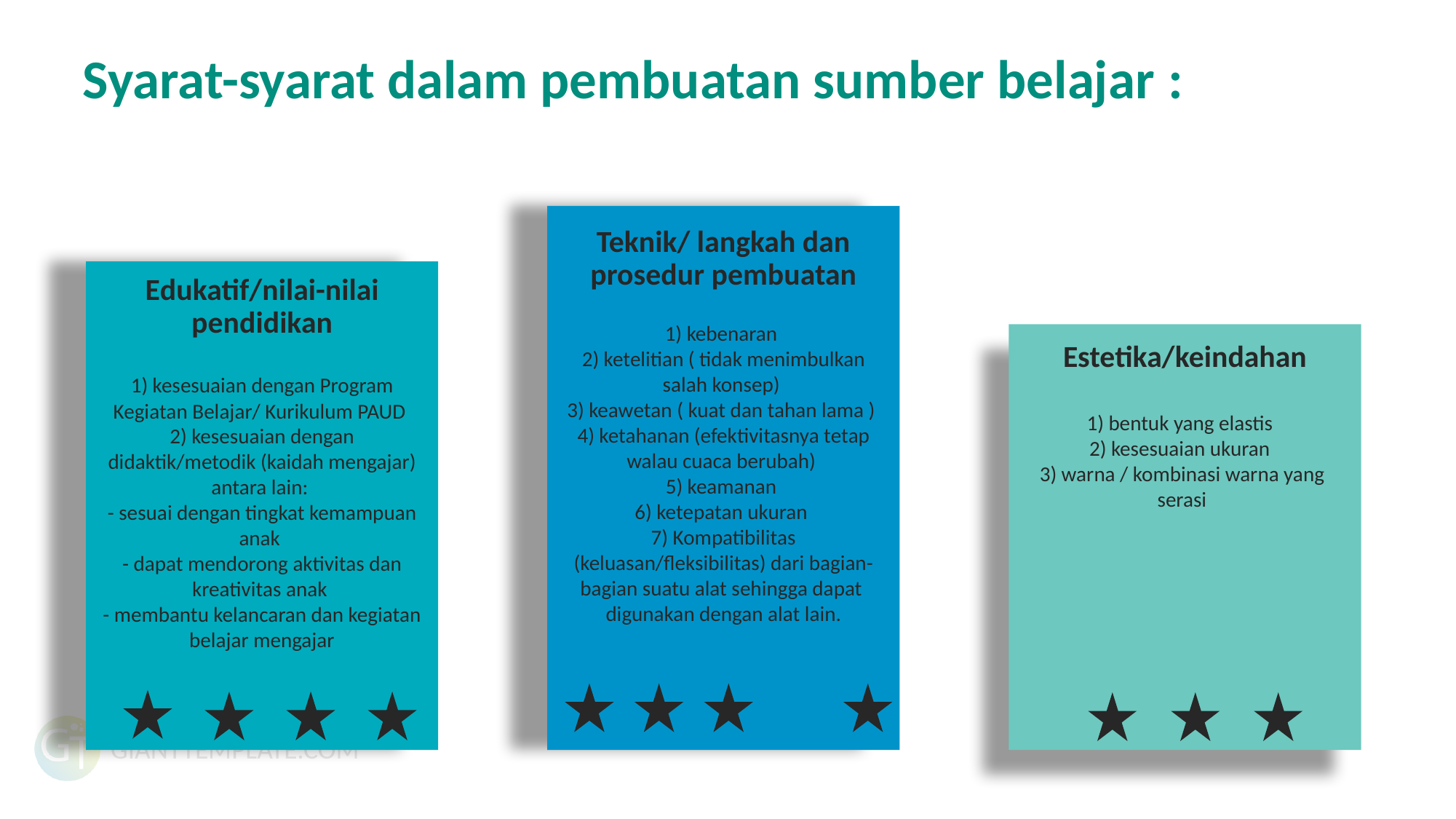

Syarat-syarat dalam pembuatan sumber belajar :

Teknik/ langkah dan prosedur pembuatan
1) kebenaran
2) ketelitian ( tidak menimbulkan salah konsep)
3) keawetan ( kuat dan tahan lama )
4) ketahanan (efektivitasnya tetap walau cuaca berubah)
5) keamanan
6) ketepatan ukuran
7) Kompatibilitas (keluasan/fleksibilitas) dari bagian-bagian suatu alat sehingga dapat
digunakan dengan alat lain.

Edukatif/nilai-nilai pendidikan
1) kesesuaian dengan Program Kegiatan Belajar/ Kurikulum PAUD
2) kesesuaian dengan didaktik/metodik (kaidah mengajar) antara lain:
- sesuai dengan tingkat kemampuan anak
- dapat mendorong aktivitas dan kreativitas anak
- membantu kelancaran dan kegiatan belajar mengajar

Estetika/keindahan
1) bentuk yang elastis
2) kesesuaian ukuran
3) warna / kombinasi warna yang serasi